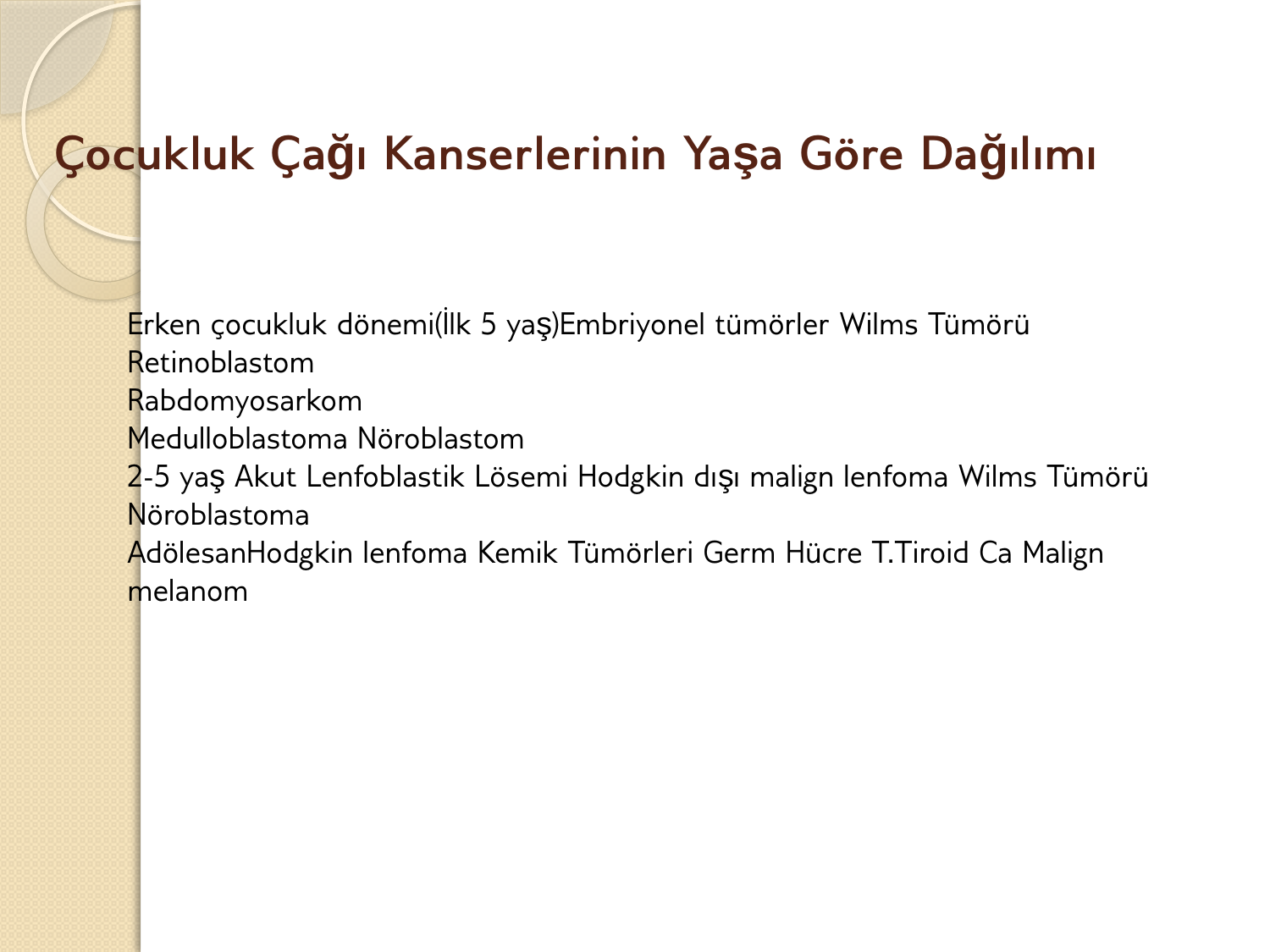

# Çocukluk Çağı Kanserlerinin Yaşa Göre Dağılımı
Erken çocukluk dönemi(İlk 5 yaş)Embriyonel tümörler Wilms Tümörü
Retinoblastom
Rabdomyosarkom
Medulloblastoma Nöroblastom
2-5 yaş Akut Lenfoblastik Lösemi Hodgkin dışı malign lenfoma Wilms Tümörü Nöroblastoma
AdölesanHodgkin lenfoma Kemik Tümörleri Germ Hücre T.Tiroid Ca Malign melanom